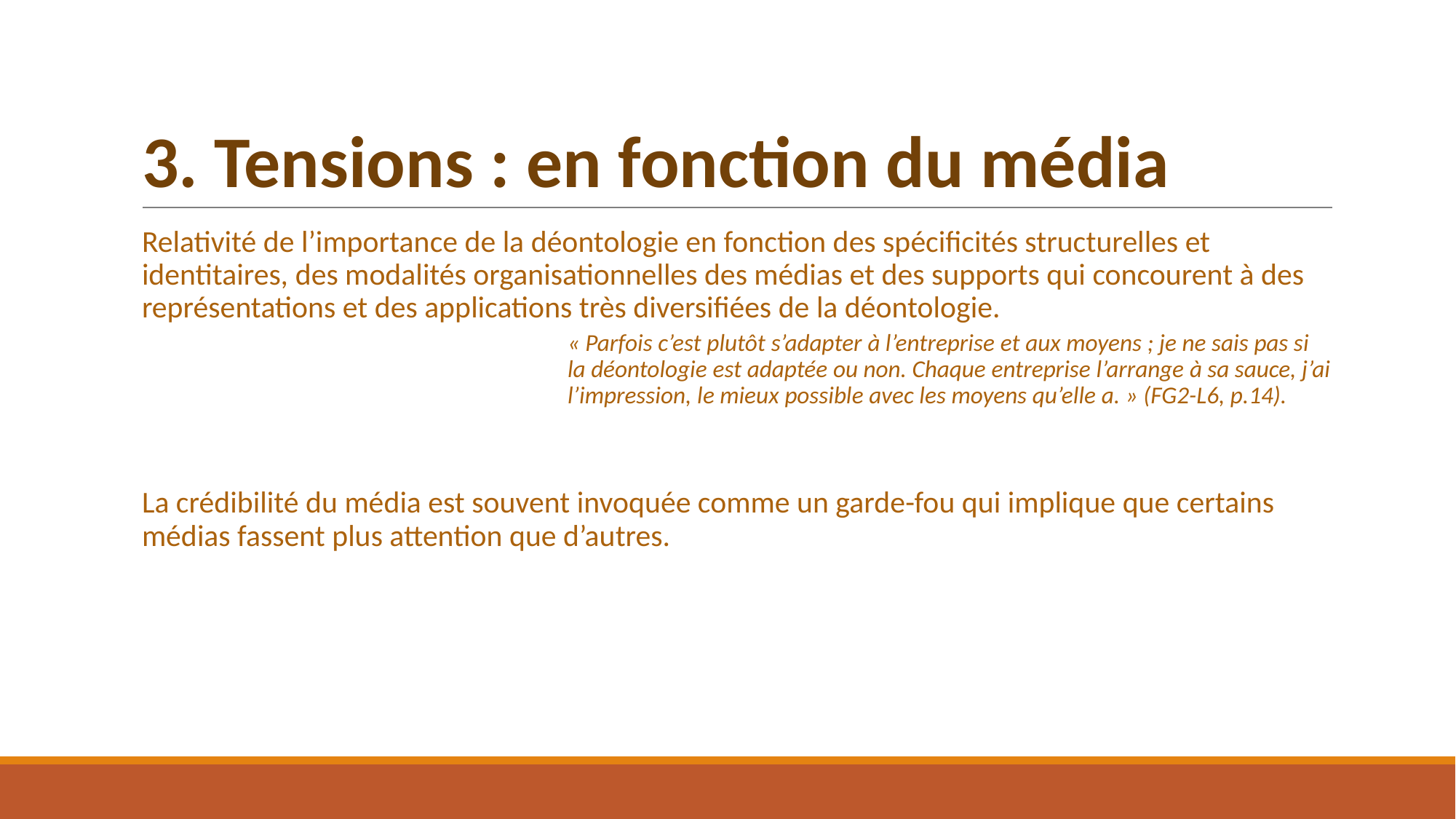

# 3. Tensions : en fonction du média
Relativité de l’importance de la déontologie en fonction des spécificités structurelles et identitaires, des modalités organisationnelles des médias et des supports qui concourent à des représentations et des applications très diversifiées de la déontologie.
« Parfois c’est plutôt s’adapter à l’entreprise et aux moyens ; je ne sais pas si la déontologie est adaptée ou non. Chaque entreprise l’arrange à sa sauce, j’ai l’impression, le mieux possible avec les moyens qu’elle a. » (FG2-L6, p.14).

La crédibilité du média est souvent invoquée comme un garde-fou qui implique que certains médias fassent plus attention que d’autres.